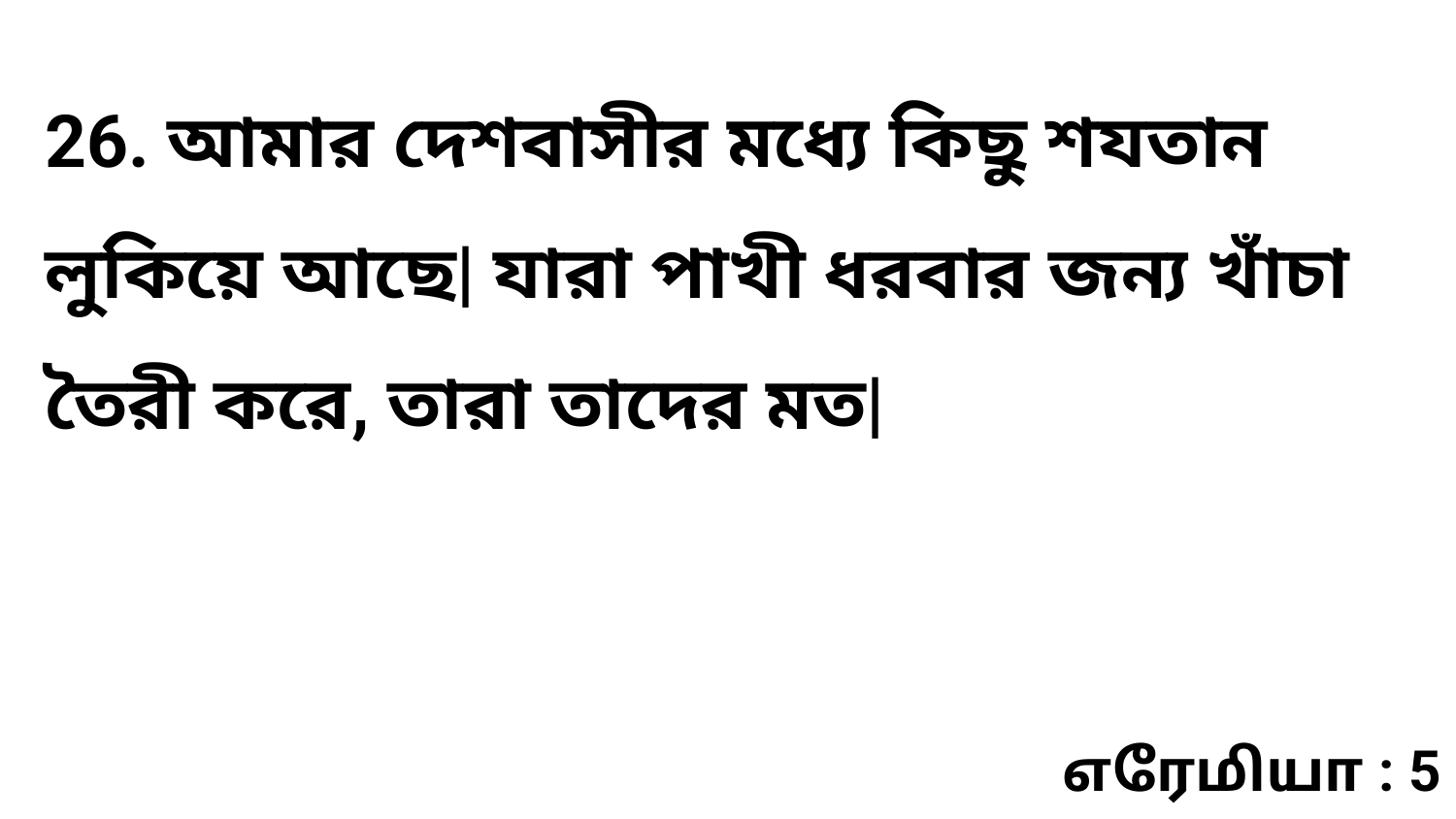

26. আমার দেশবাসীর মধ্যে কিছু শযতান লুকিয়ে আছে| যারা পাখী ধরবার জন্য খাঁচা তৈরী করে, তারা তাদের মত|
எரேமியா : 5